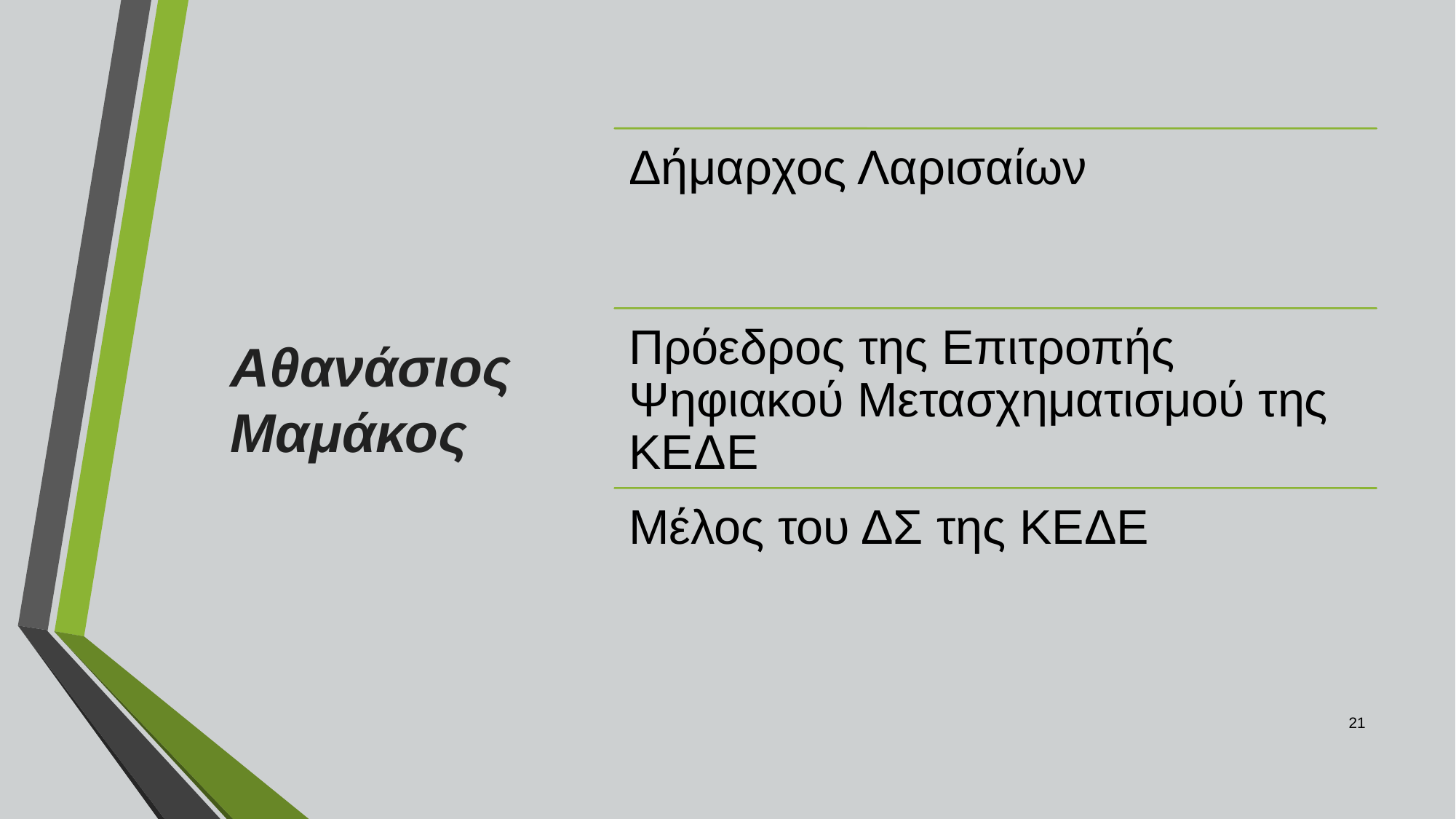

# Αθανάσιος Μαμάκος
Δήμαρχος Λαρισαίων
Πρόεδρος της Επιτροπής Ψηφιακού Μετασχηματισμού της ΚΕΔΕ
Μέλος του ΔΣ της ΚΕΔΕ
21